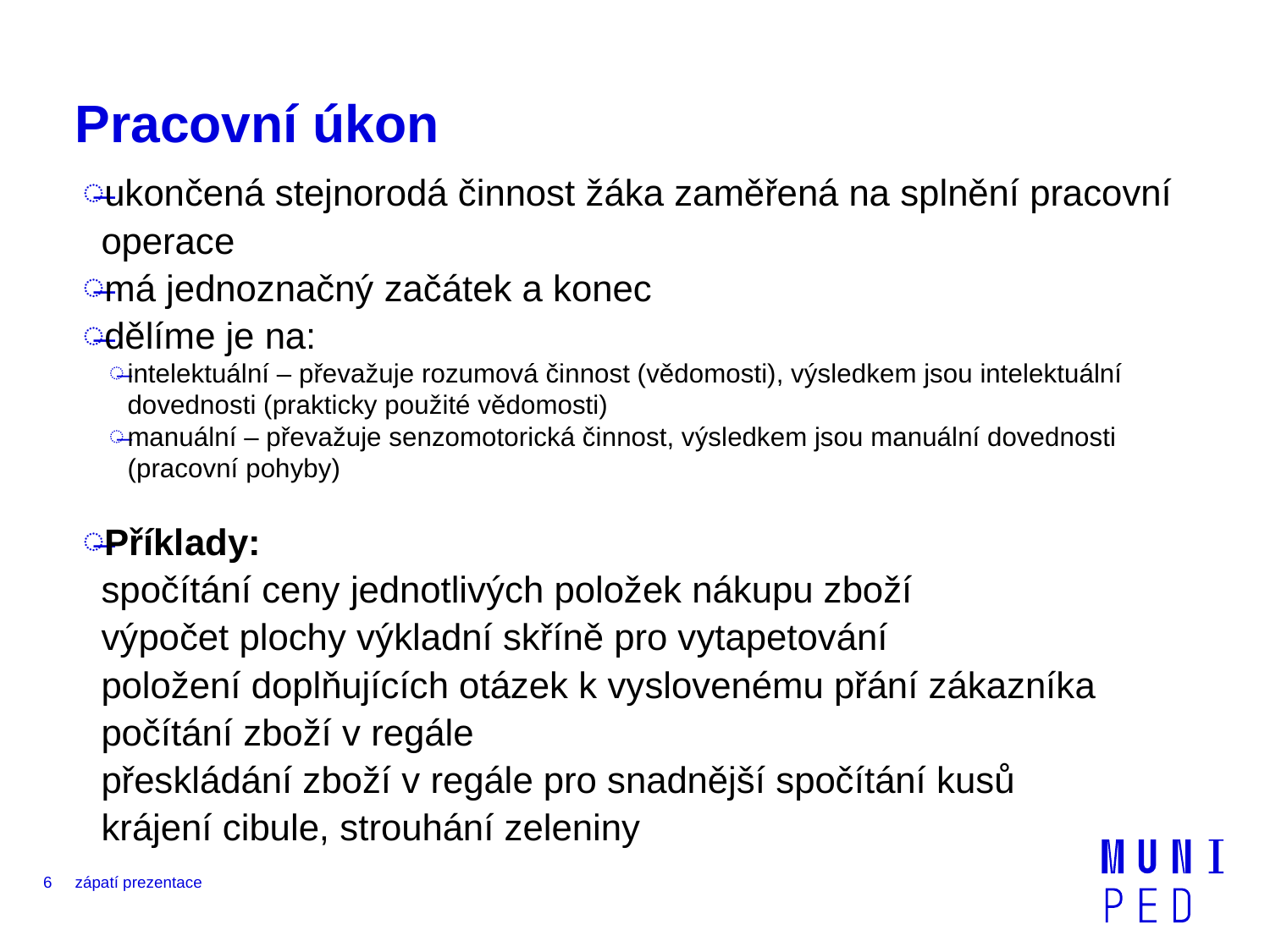

# Pracovní úkon
ukončená stejnorodá činnost žáka zaměřená na splnění pracovní operace
má jednoznačný začátek a konec
dělíme je na:
intelektuální – převažuje rozumová činnost (vědomosti), výsledkem jsou intelektuální dovednosti (prakticky použité vědomosti)
manuální – převažuje senzomotorická činnost, výsledkem jsou manuální dovednosti (pracovní pohyby)

Příklady:
	spočítání ceny jednotlivých položek nákupu zboží
	výpočet plochy výkladní skříně pro vytapetování
	položení doplňujících otázek k vyslovenému přání zákazníka
	počítání zboží v regále
	přeskládání zboží v regále pro snadnější spočítání kusů
	krájení cibule, strouhání zeleniny
6
zápatí prezentace